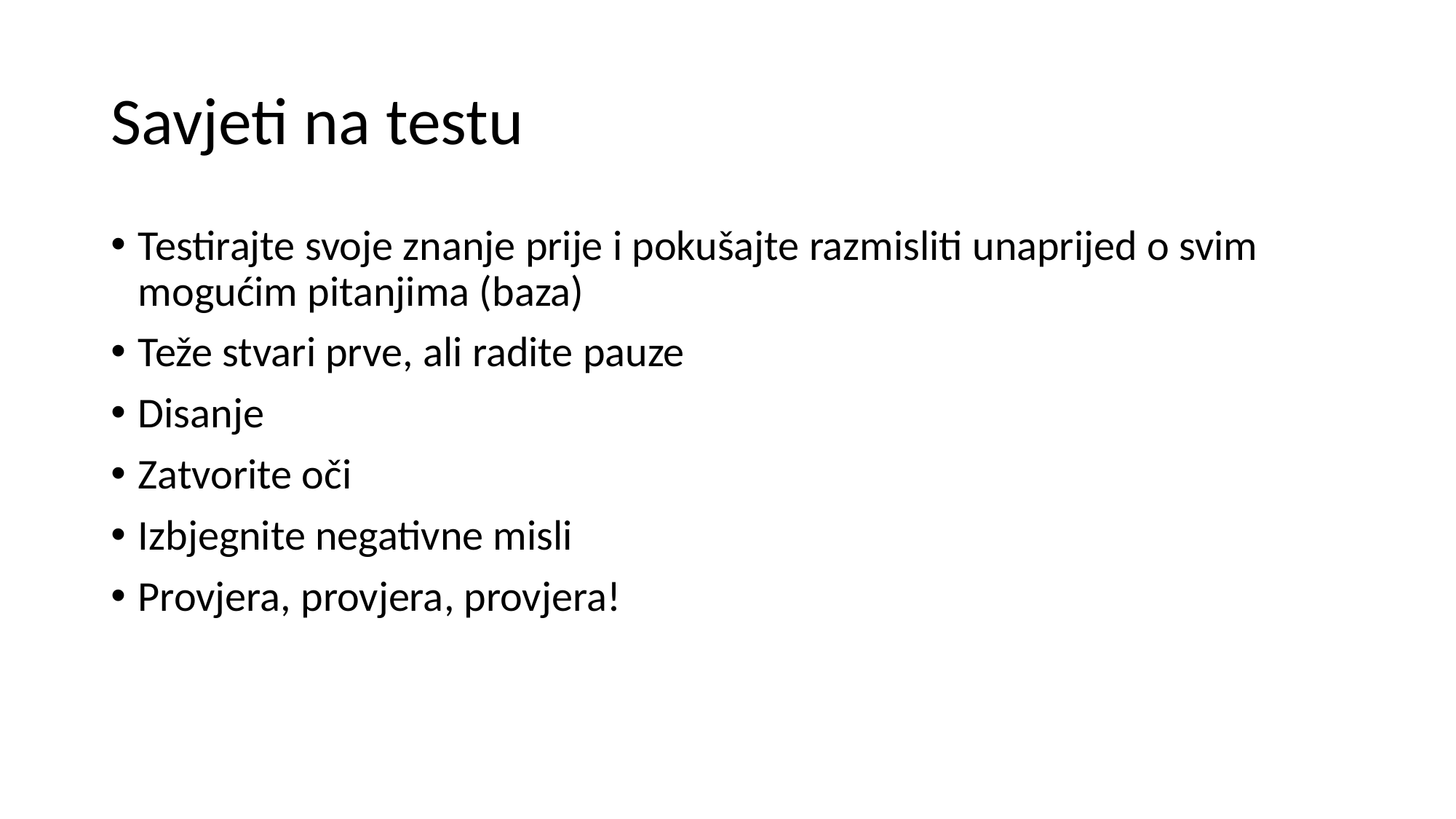

# Savjeti na testu
Testirajte svoje znanje prije i pokušajte razmisliti unaprijed o svim mogućim pitanjima (baza)
Teže stvari prve, ali radite pauze
Disanje
Zatvorite oči
Izbjegnite negativne misli
Provjera, provjera, provjera!